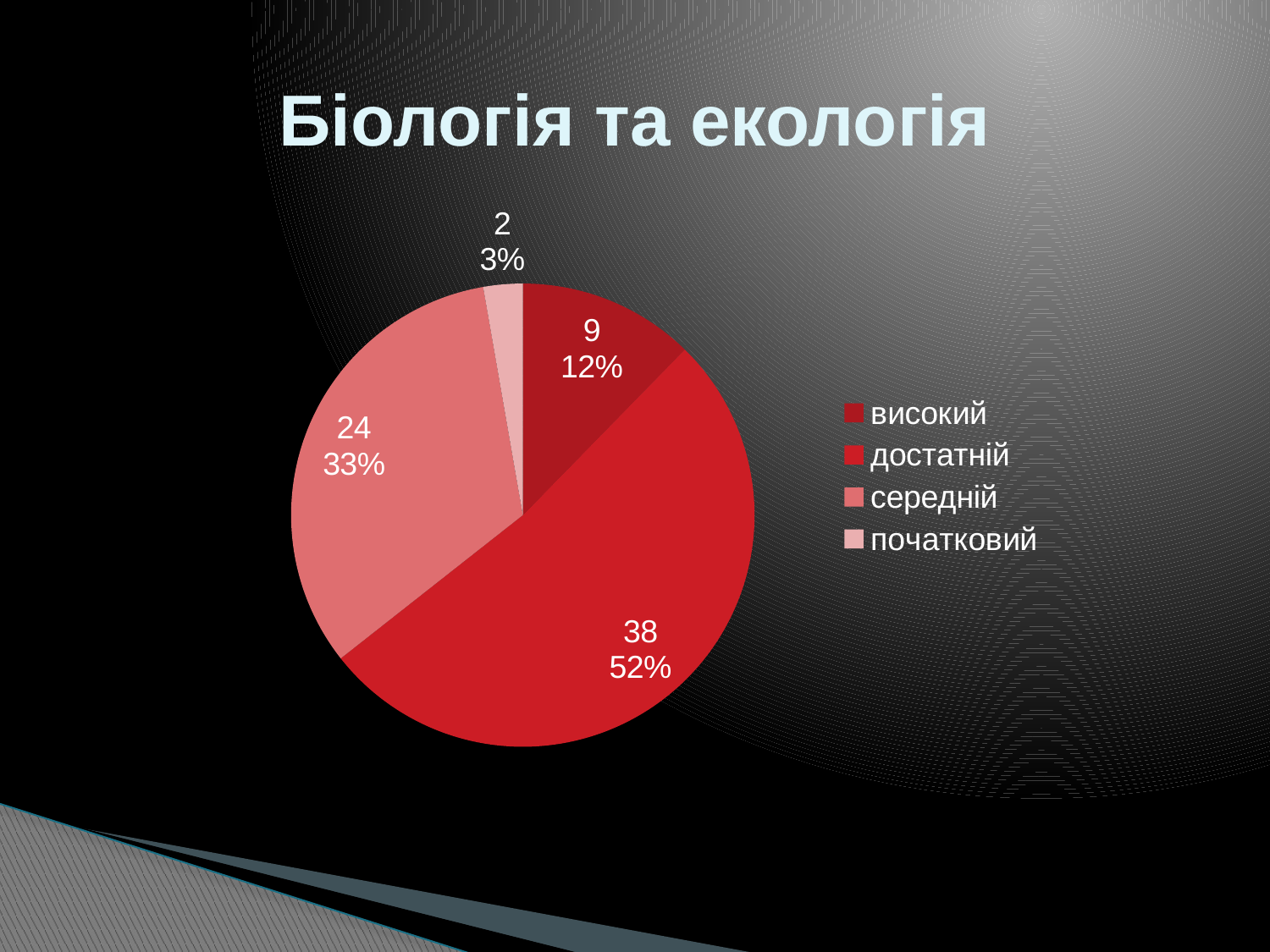

# Біологія та екологія

### Chart

| Category | Продажи |
|---|---|
| високий | 9.0 |
| достатній | 38.0 |
| середній | 24.0 |
| початковий | 2.0 |